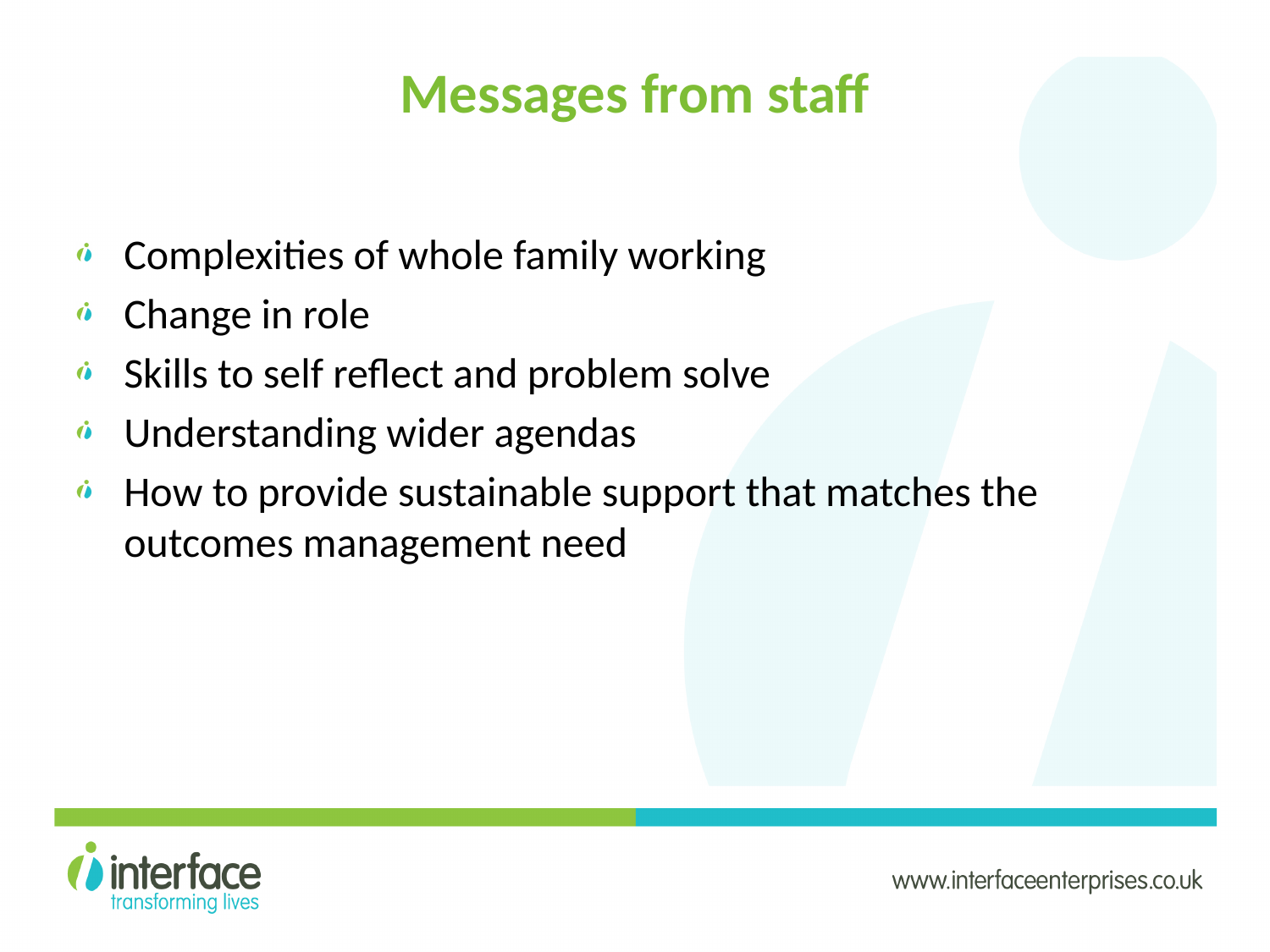

# Messages from staff

Complexities of whole family working
Change in role
Skills to self reflect and problem solve
Understanding wider agendas
How to provide sustainable support that matches the outcomes management need